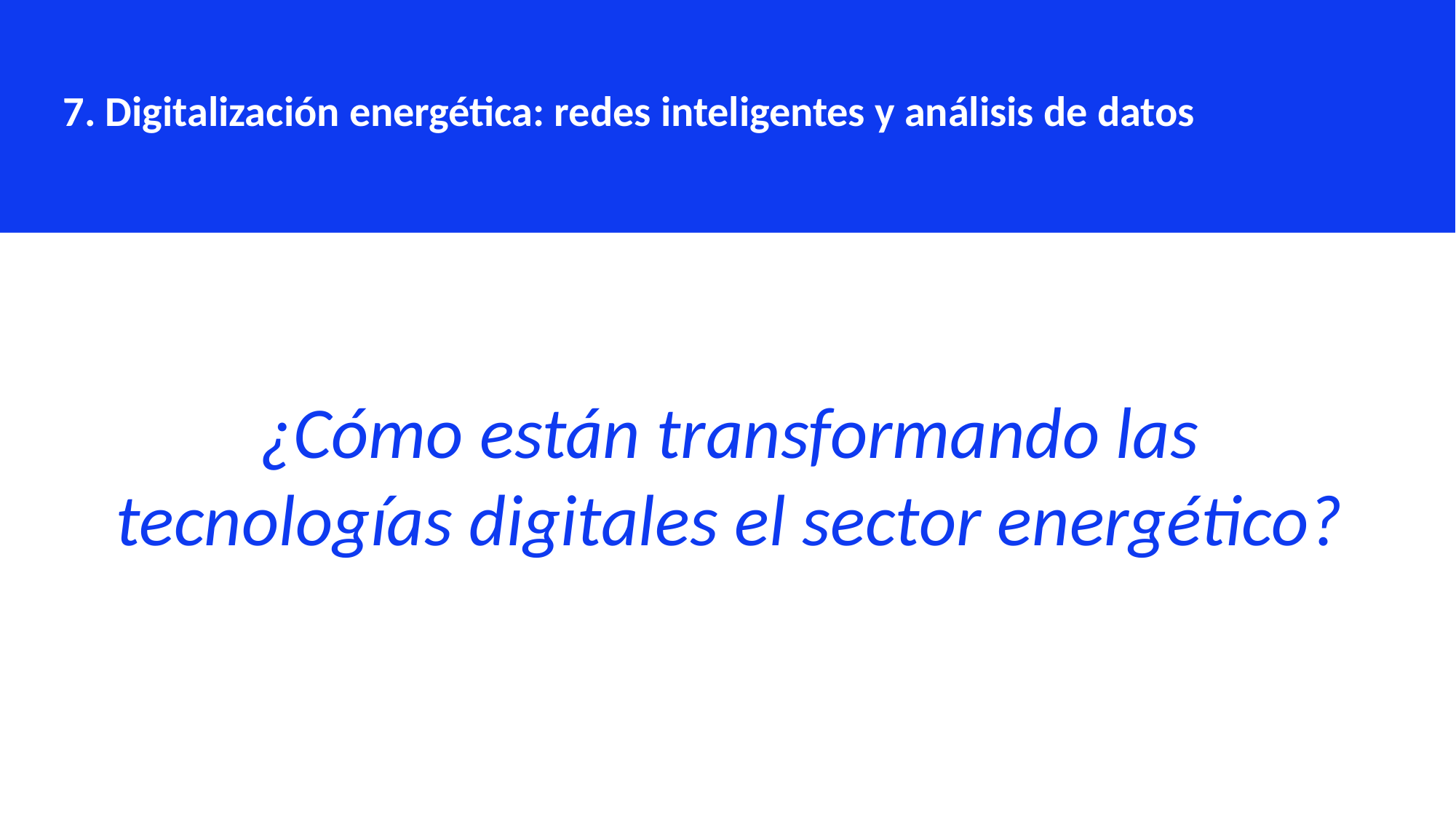

7. Digitalización energética: redes inteligentes y análisis de datos

¿Cómo están transformando las tecnologías digitales el sector energético?